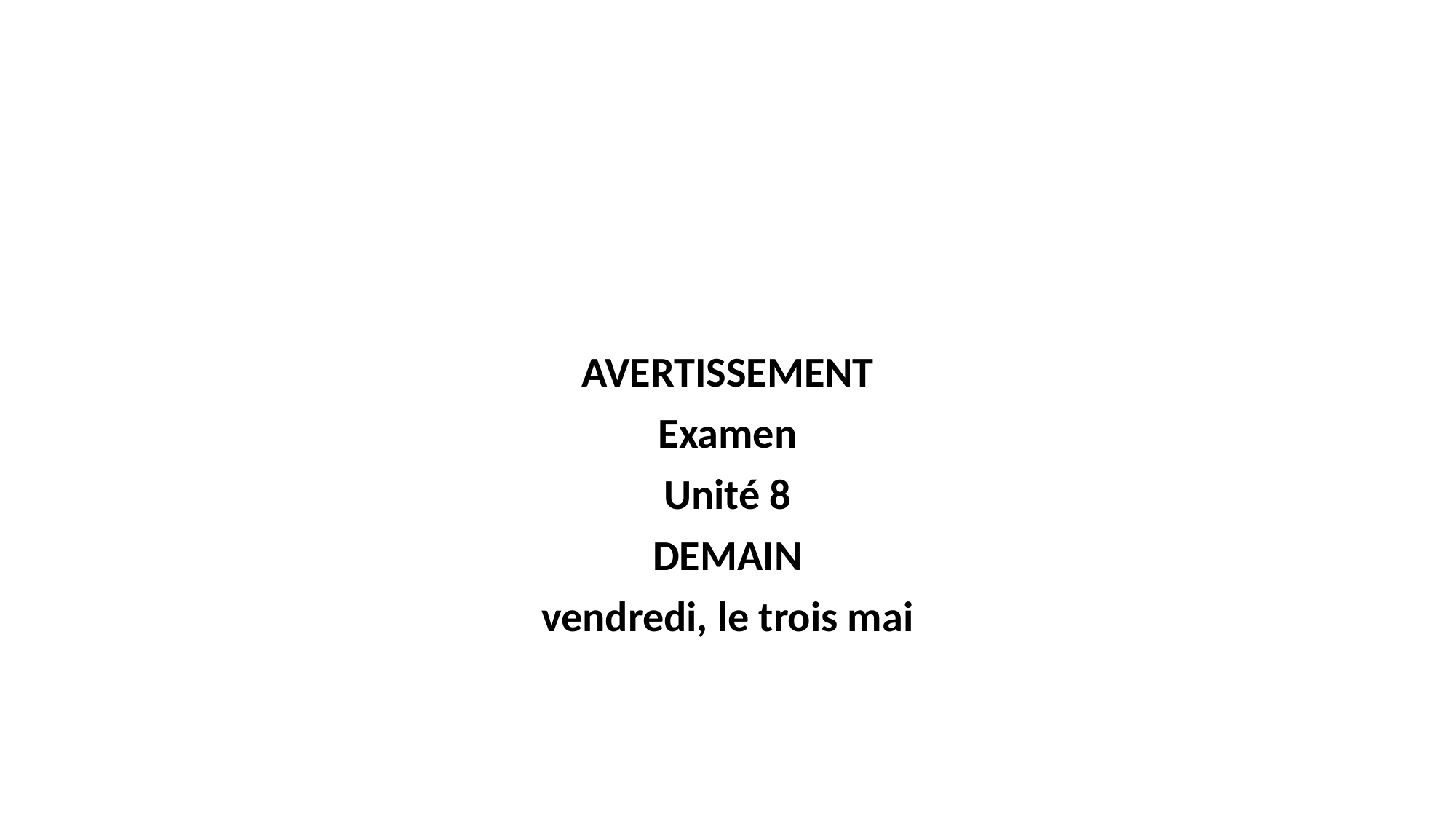

#

AVERTISSEMENT
Examen
Unité 8
DEMAIN
vendredi, le trois mai